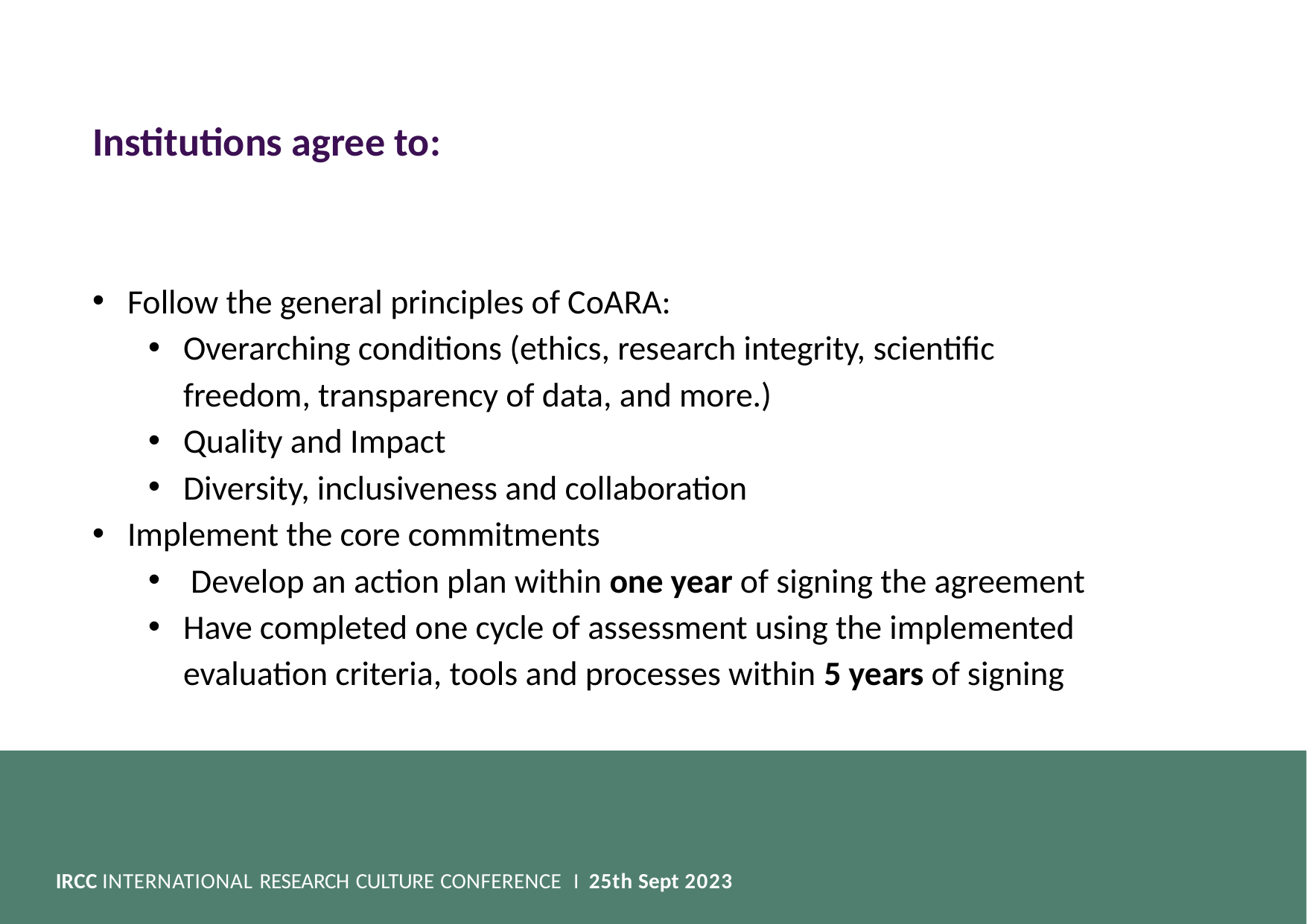

Institutions agree to:
Follow the general principles of CoARA:
Overarching conditions (ethics, research integrity, scientific freedom, transparency of data, and more.)
Quality and Impact
Diversity, inclusiveness and collaboration
Implement the core commitments
 Develop an action plan within one year of signing the agreement
Have completed one cycle of assessment using the implemented evaluation criteria, tools and processes within 5 years of signing

IRCC INTERNATIONAL RESEARCH CULTURE CONFERENCE  I  25th Sept 2023